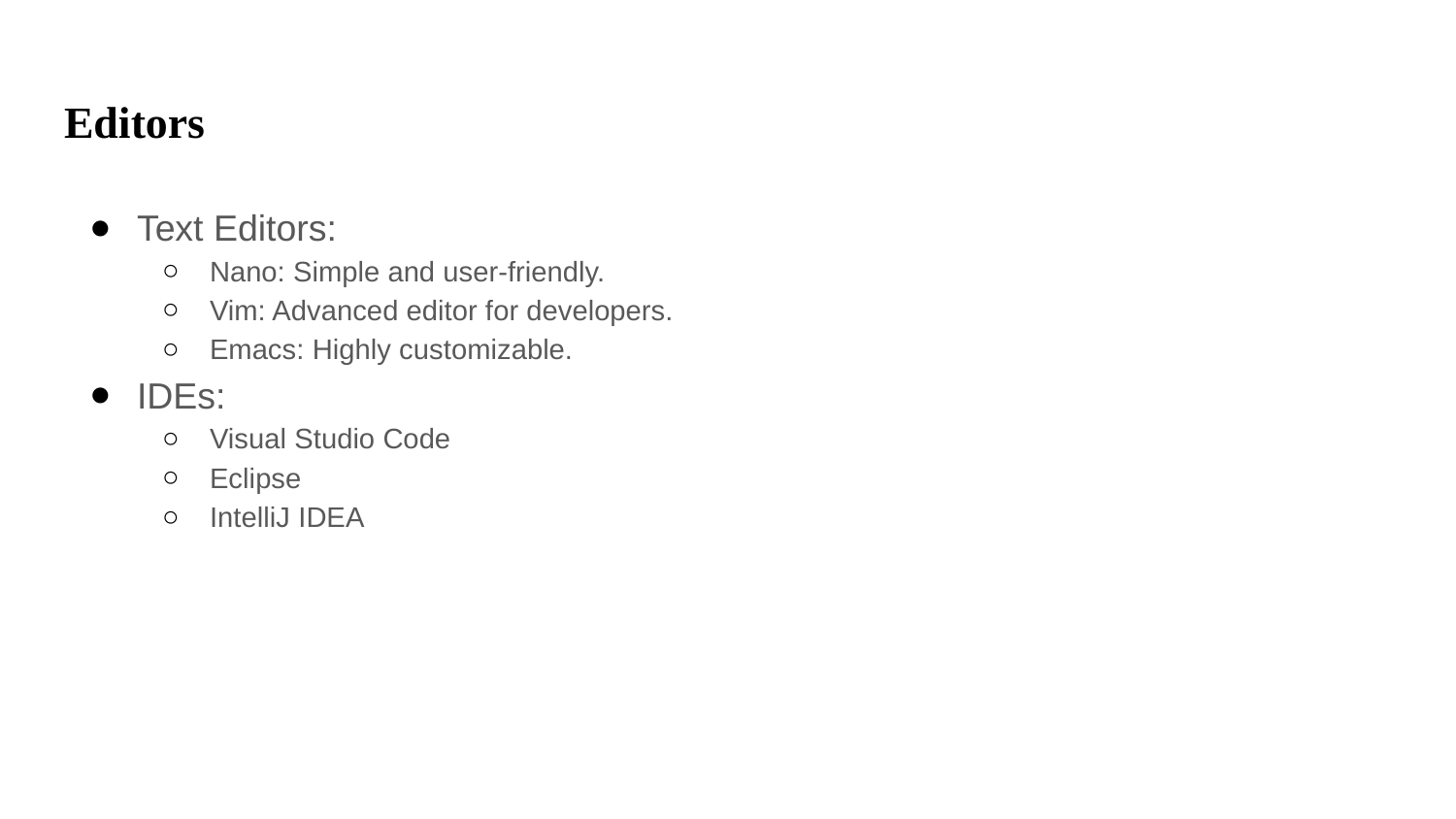

# Editors

Text Editors:
Nano: Simple and user-friendly.
Vim: Advanced editor for developers.
Emacs: Highly customizable.
IDEs:
Visual Studio Code
Eclipse
IntelliJ IDEA